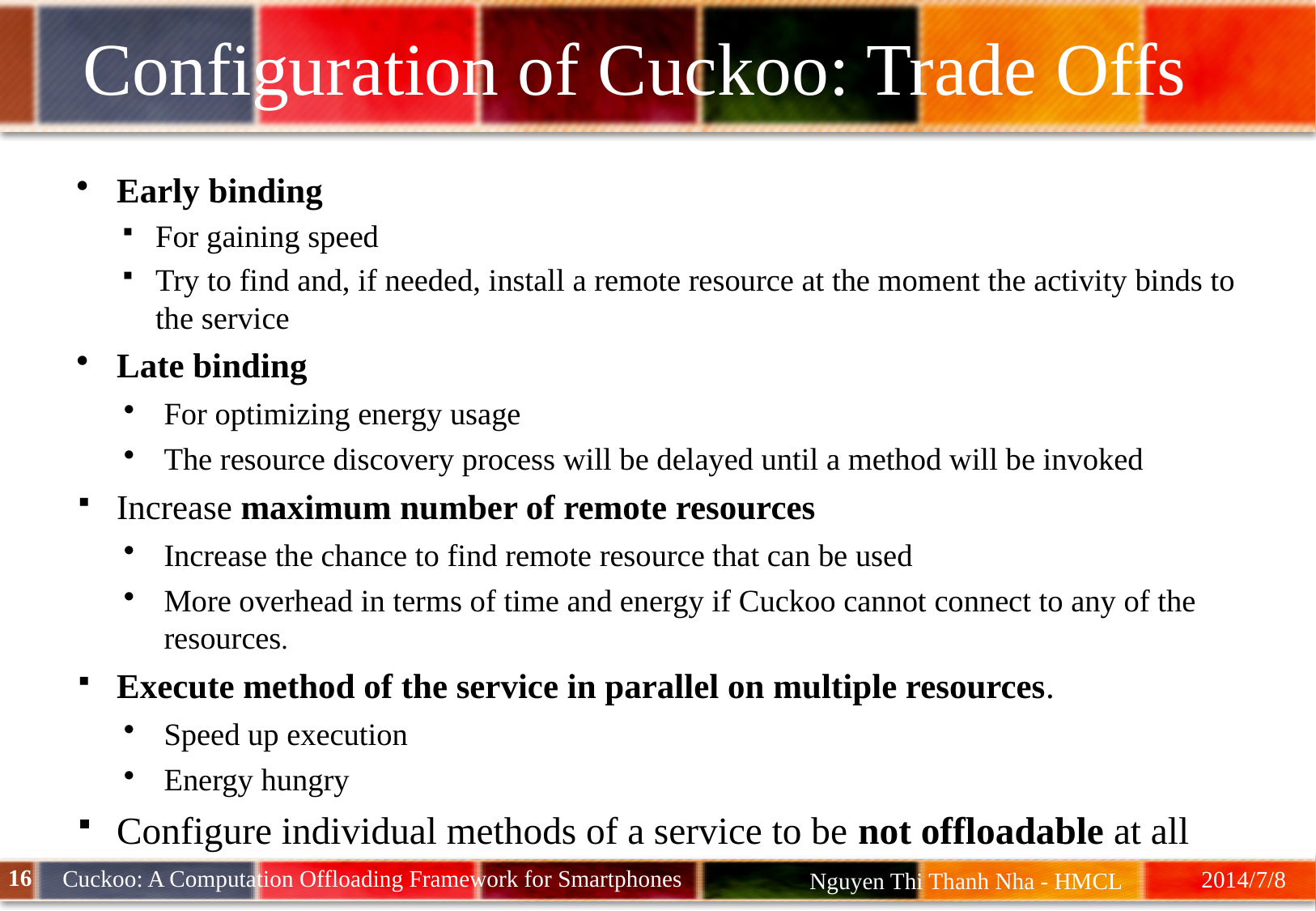

# Configuration of Cuckoo: Trade Offs
Early binding
For gaining speed
Try to find and, if needed, install a remote resource at the moment the activity binds to the service
Late binding
For optimizing energy usage
The resource discovery process will be delayed until a method will be invoked
Increase maximum number of remote resources
Increase the chance to find remote resource that can be used
More overhead in terms of time and energy if Cuckoo cannot connect to any of the resources.
Execute method of the service in parallel on multiple resources.
Speed up execution
Energy hungry
Configure individual methods of a service to be not offloadable at all

16
Cuckoo: A Computation Offloading Framework for Smartphones
2014/7/8